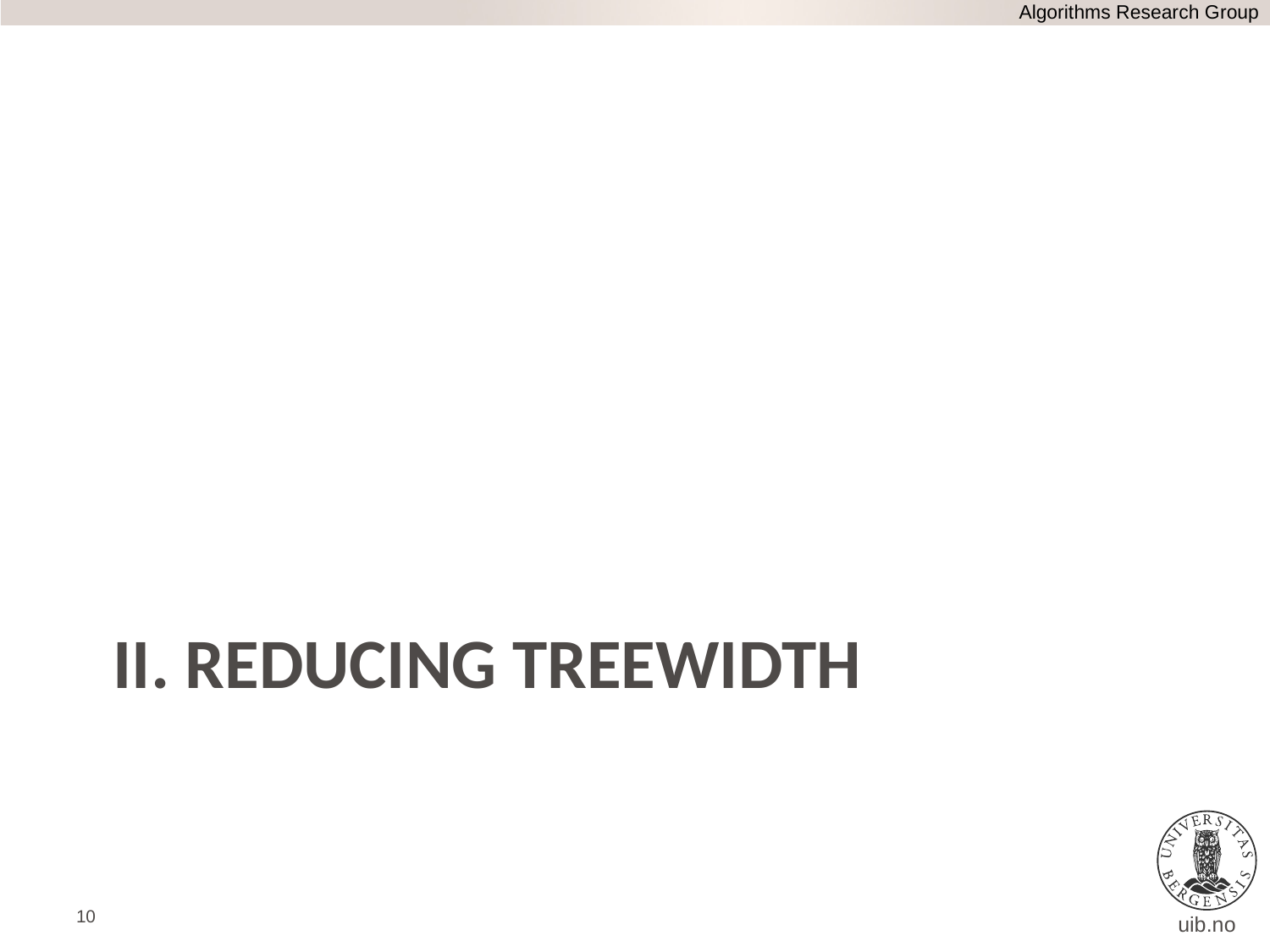

Algorithms Research Group

# II. Reducing treewidth
10